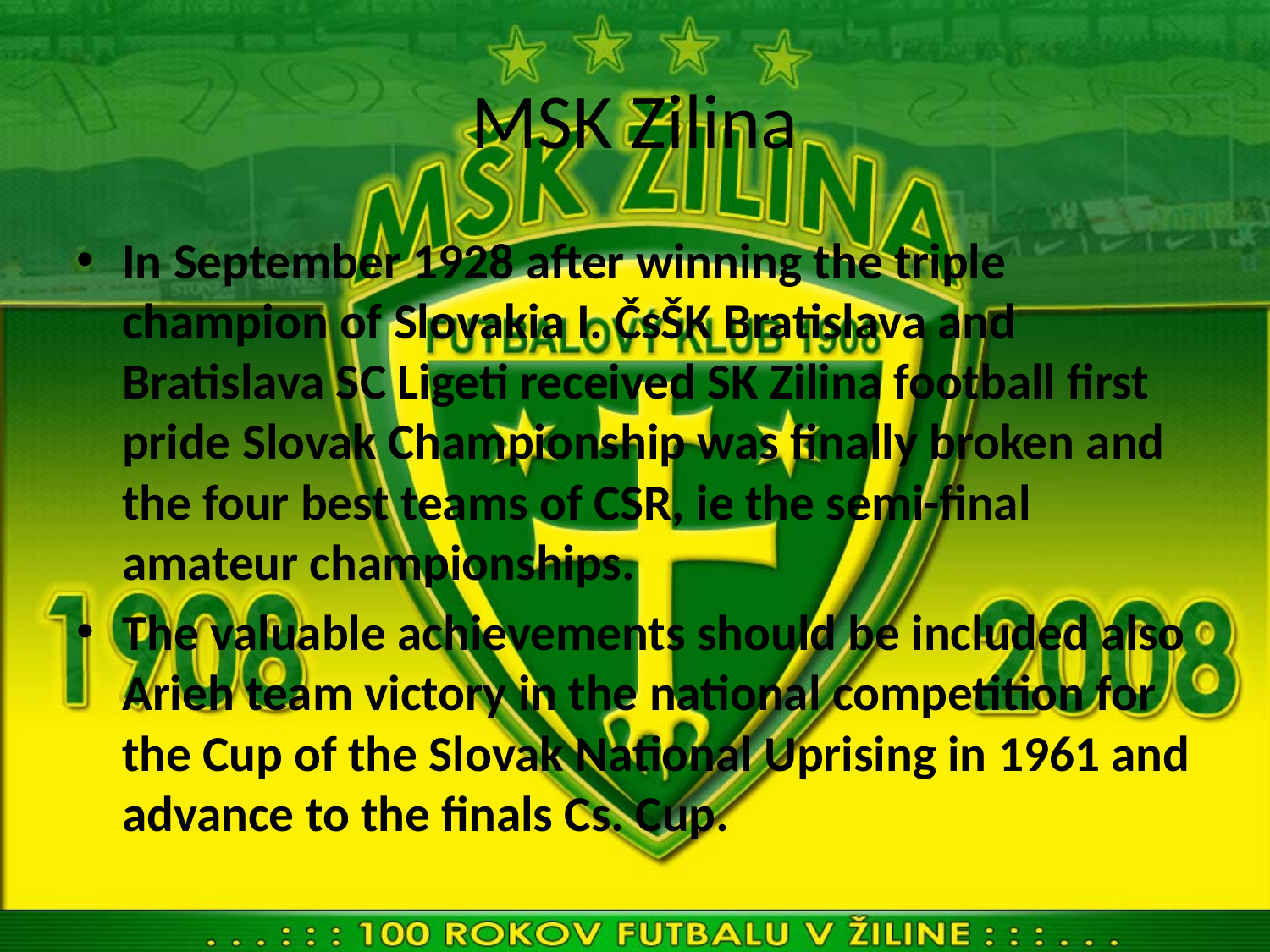

# MSK Zilina
In September 1928 after winning the triple champion of Slovakia I. ČsŠK Bratislava and Bratislava SC Ligeti received SK Zilina football first pride Slovak Championship was finally broken and the four best teams of CSR, ie the semi-final amateur championships.
The valuable achievements should be included also Arieh team victory in the national competition for the Cup of the Slovak National Uprising in 1961 and advance to the finals Cs. Cup.